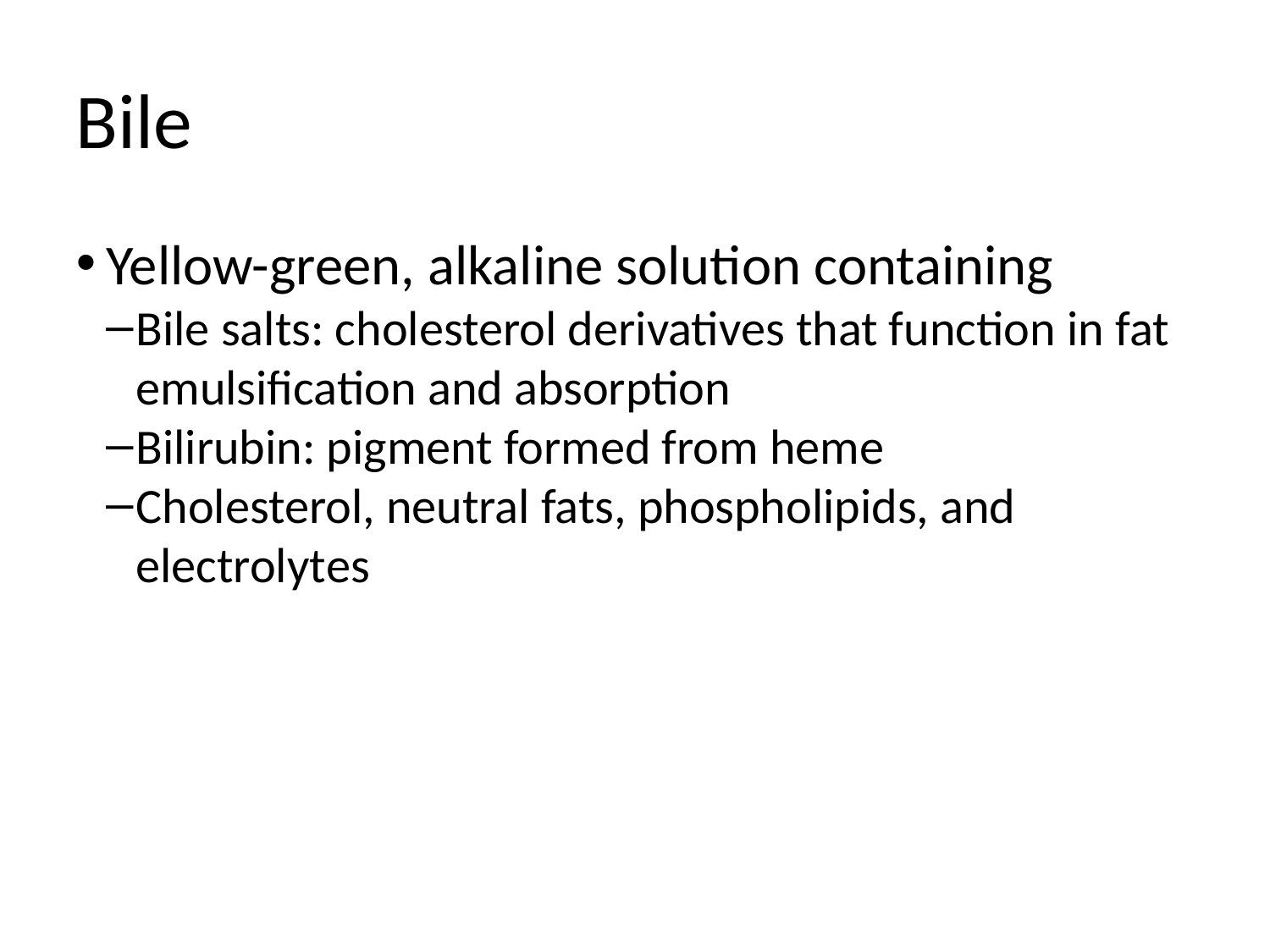

Bile
Yellow-green, alkaline solution containing
Bile salts: cholesterol derivatives that function in fat emulsification and absorption
Bilirubin: pigment formed from heme
Cholesterol, neutral fats, phospholipids, and electrolytes